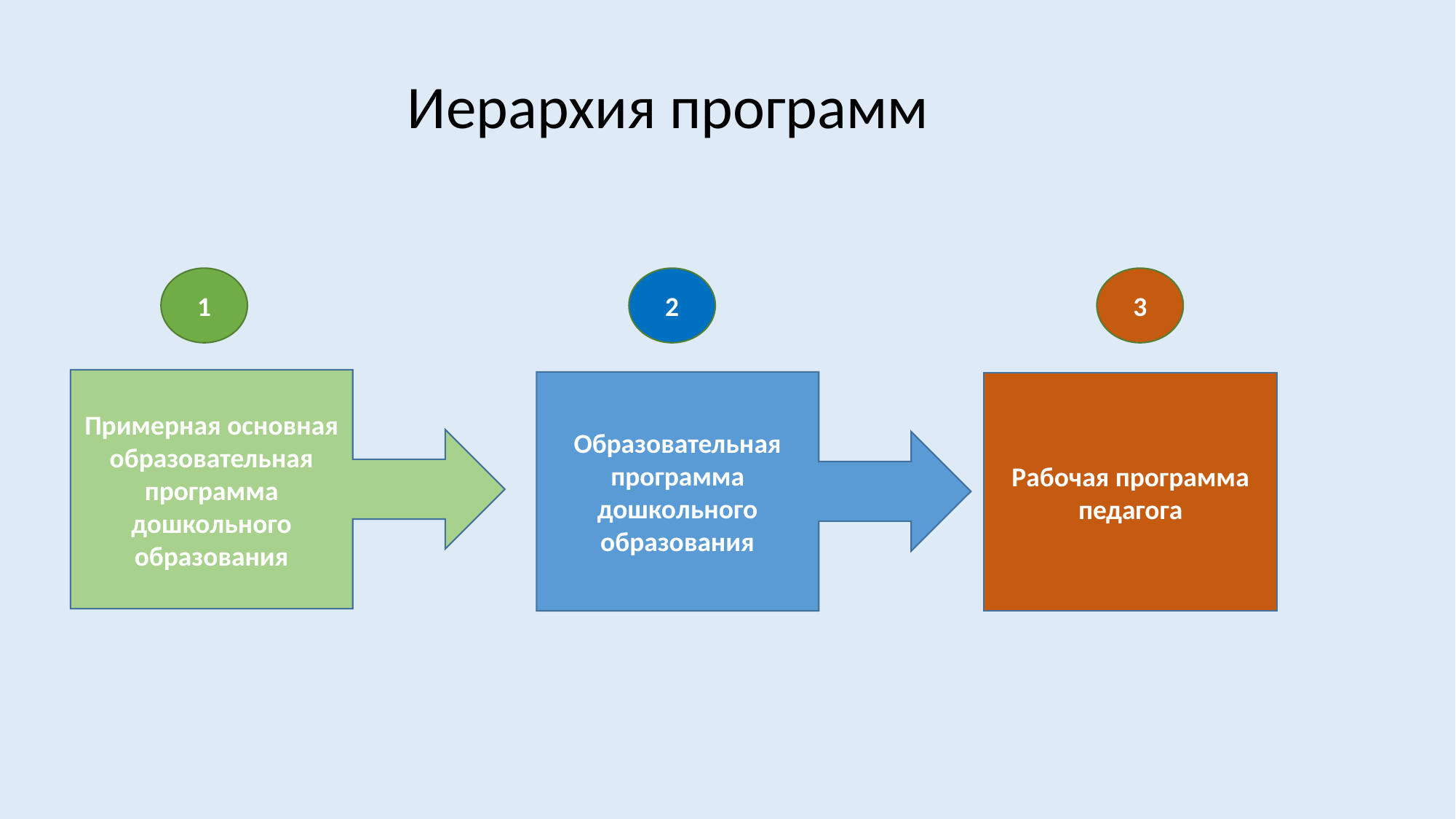

Иерархия программ
1
2
3
Примерная основная образовательная программа дошкольного образования
Образовательная программа дошкольного образования
Рабочая программа педагога